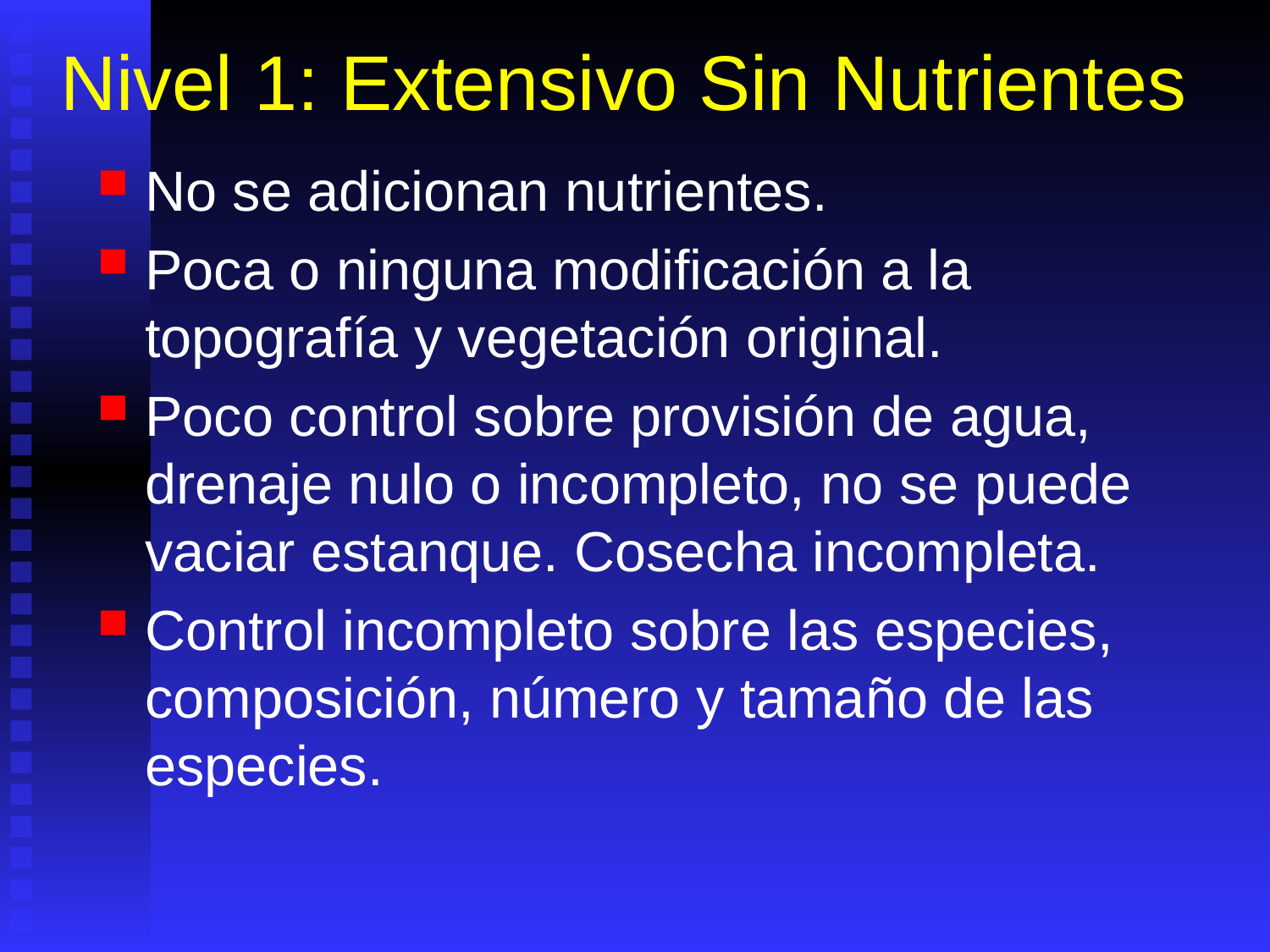

# Nivel 1: Extensivo Sin Nutrientes
No se adicionan nutrientes.
Poca o ninguna modificación a la topografía y vegetación original.
Poco control sobre provisión de agua, drenaje nulo o incompleto, no se puede vaciar estanque. Cosecha incompleta.
Control incompleto sobre las especies, composición, número y tamaño de las especies.